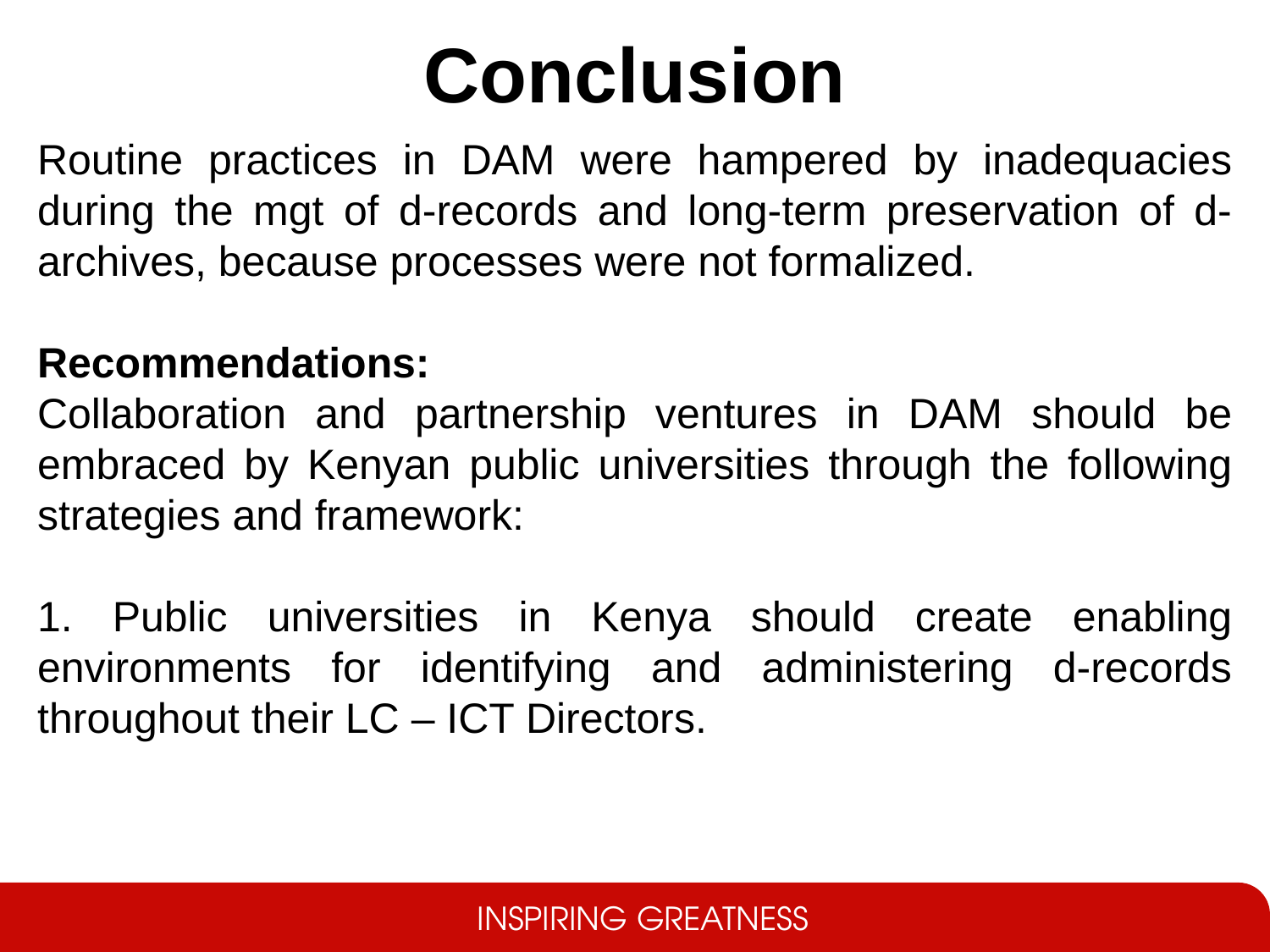

Conclusion
Routine practices in DAM were hampered by inadequacies during the mgt of d-records and long-term preservation of d-archives, because processes were not formalized.

Recommendations:
Collaboration and partnership ventures in DAM should be embraced by Kenyan public universities through the following strategies and framework:

1. Public universities in Kenya should create enabling environments for identifying and administering d-records throughout their LC – ICT Directors.